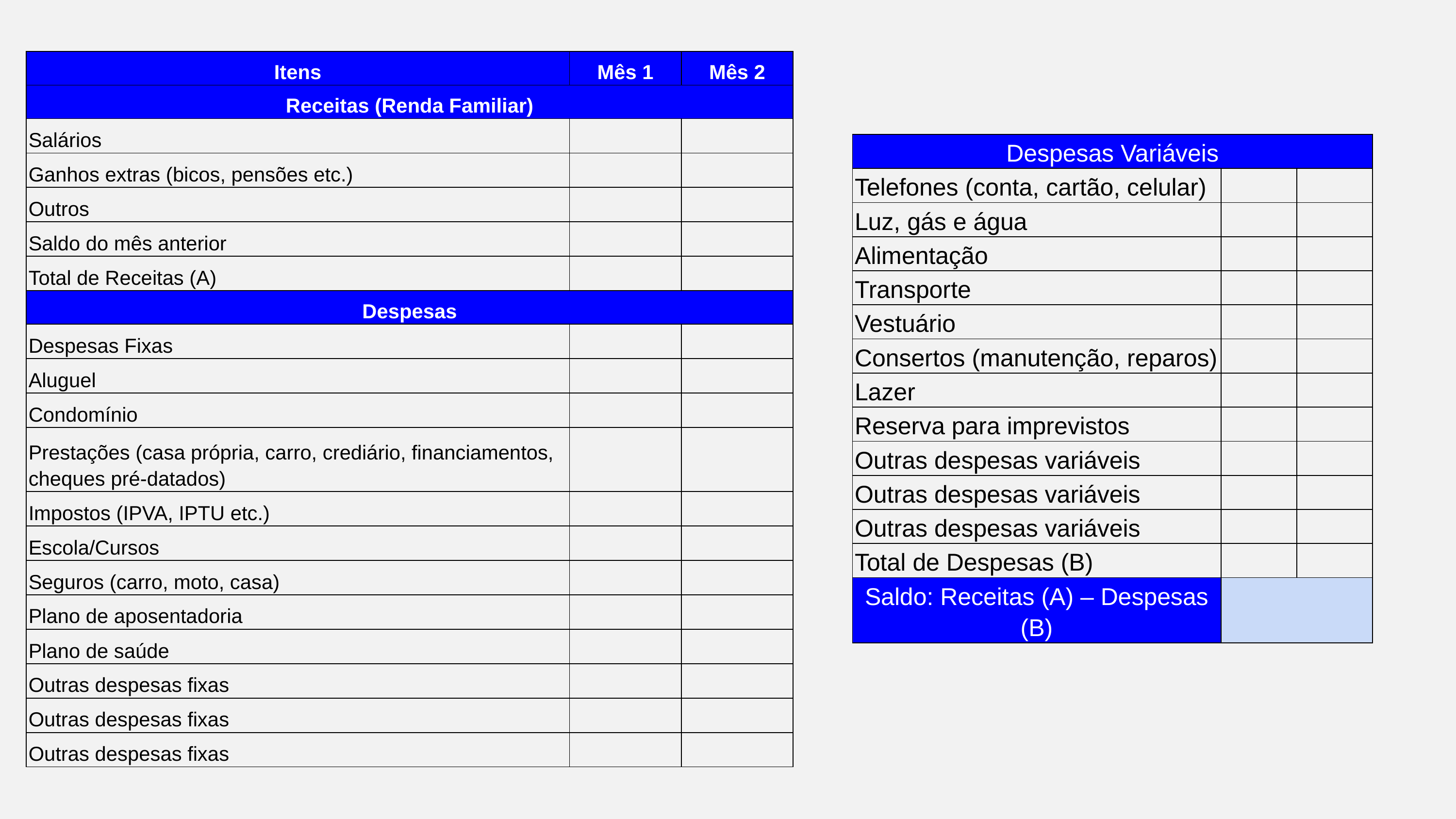

| Itens | Mês 1 | Mês 2 |
| --- | --- | --- |
| Receitas (Renda Familiar) |  |  |
| Salários |  |  |
| Ganhos extras (bicos, pensões etc.) |  |  |
| Outros |  |  |
| Saldo do mês anterior |  |  |
| Total de Receitas (A) |  |  |
| Despesas |  |  |
| Despesas Fixas |  |  |
| Aluguel |  |  |
| Condomínio |  |  |
| Prestações (casa própria, carro, crediário, financiamentos, cheques pré-datados) |  |  |
| Impostos (IPVA, IPTU etc.) |  |  |
| Escola/Cursos |  |  |
| Seguros (carro, moto, casa) |  |  |
| Plano de aposentadoria |  |  |
| Plano de saúde |  |  |
| Outras despesas fixas |  |  |
| Outras despesas fixas |  |  |
| Outras despesas fixas |  |  |
| Despesas Variáveis |  |  |
| --- | --- | --- |
| Telefones (conta, cartão, celular) |  |  |
| Luz, gás e água |  |  |
| Alimentação |  |  |
| Transporte |  |  |
| Vestuário |  |  |
| Consertos (manutenção, reparos) |  |  |
| Lazer |  |  |
| Reserva para imprevistos |  |  |
| Outras despesas variáveis |  |  |
| Outras despesas variáveis |  |  |
| Outras despesas variáveis |  |  |
| Total de Despesas (B) |  |  |
| Saldo: Receitas (A) – Despesas (B) |  |  |